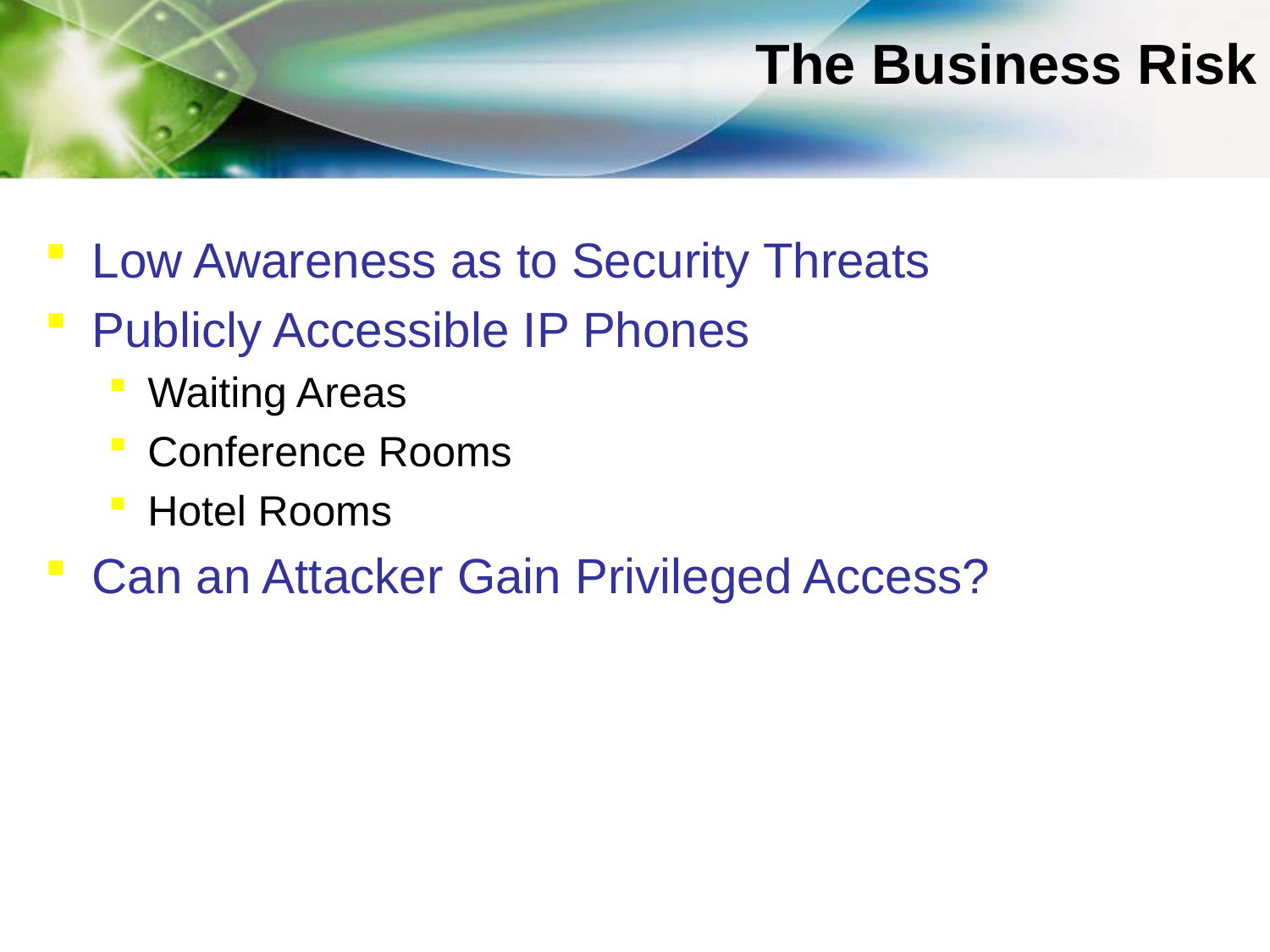

# The Business Risk
Low Awareness as to Security Threats
Publicly Accessible IP Phones
Waiting Areas
Conference Rooms
Hotel Rooms
Can an Attacker Gain Privileged Access?